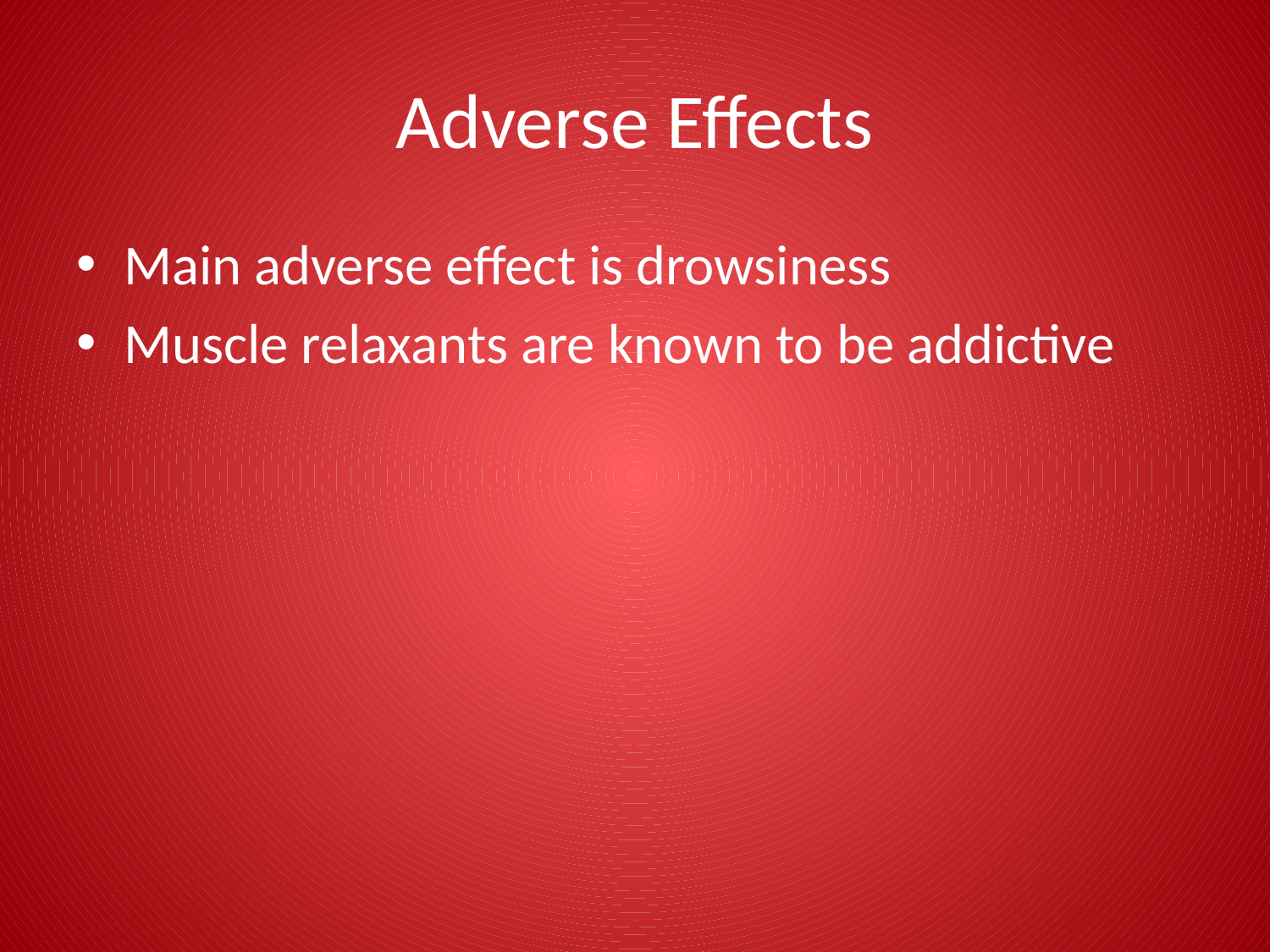

# Adverse Effects
Main adverse effect is drowsiness
Muscle relaxants are known to be addictive